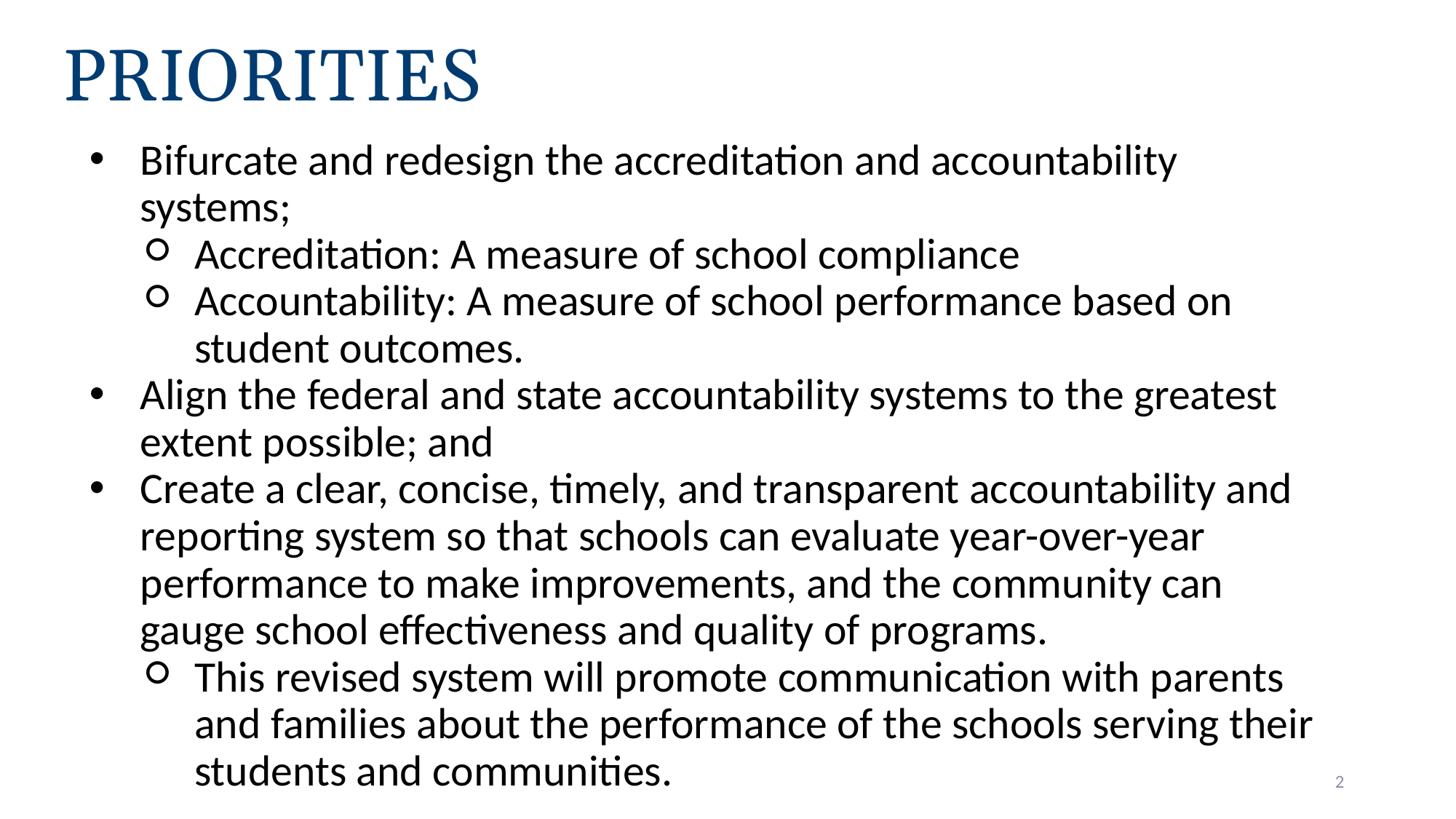

# Priorities
Bifurcate and redesign the accreditation and accountability systems;
Accreditation: A measure of school compliance
Accountability: A measure of school performance based on student outcomes.
Align the federal and state accountability systems to the greatest extent possible; and
Create a clear, concise, timely, and transparent accountability and reporting system so that schools can evaluate year-over-year performance to make improvements, and the community can gauge school effectiveness and quality of programs.
This revised system will promote communication with parents and families about the performance of the schools serving their students and communities.
2